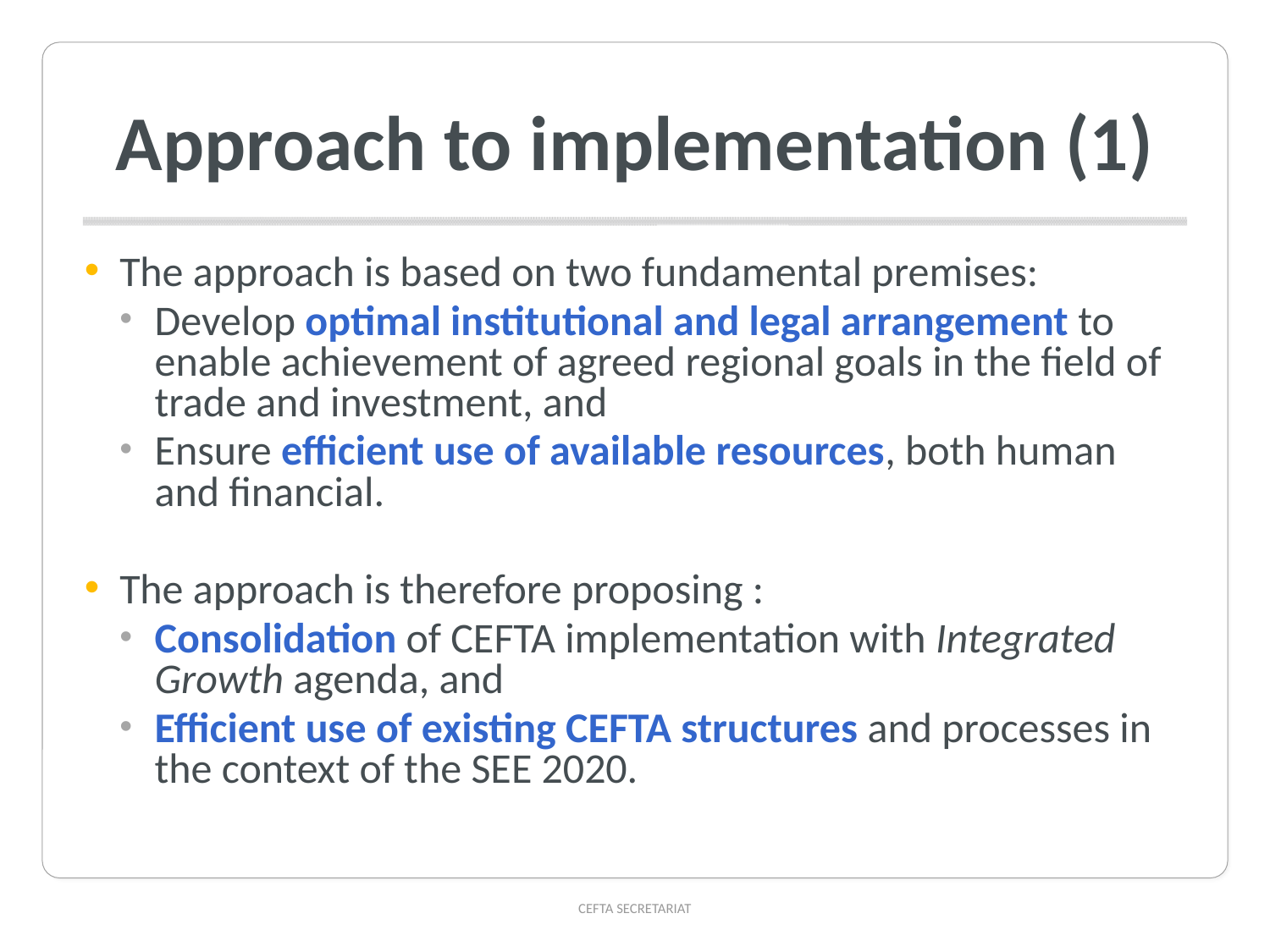

# Approach to implementation (1)
The approach is based on two fundamental premises:
Develop optimal institutional and legal arrangement to enable achievement of agreed regional goals in the field of trade and investment, and
Ensure efficient use of available resources, both human and financial.

The approach is therefore proposing :
Consolidation of CEFTA implementation with Integrated Growth agenda, and
Efficient use of existing CEFTA structures and processes in the context of the SEE 2020.